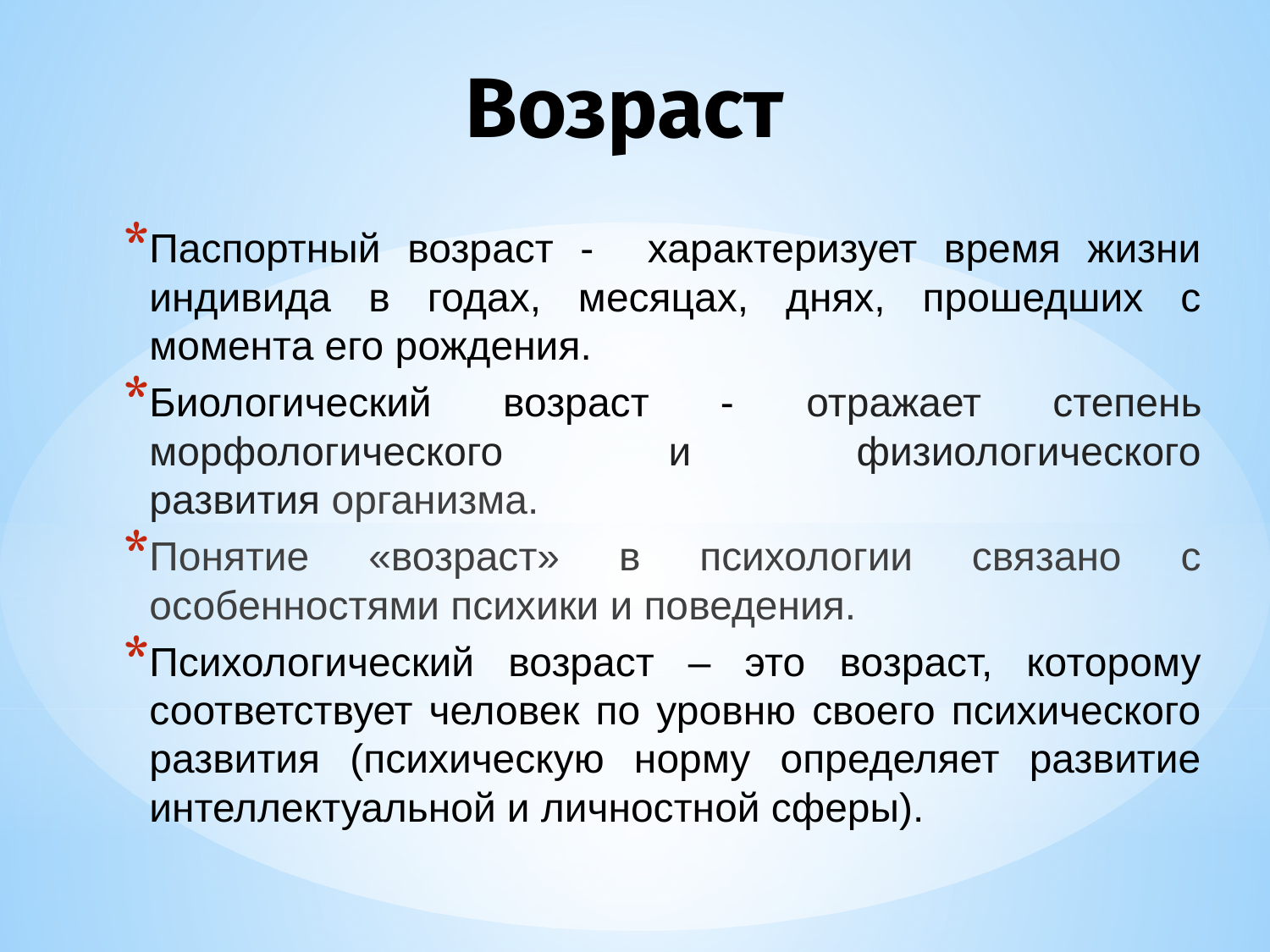

# Возраст
Паспортный возраст -  характеризует время жизни индивида в годах, месяцах, днях, прошедших с момента его рождения.
Биологический возраст - отражает степень морфологического и физиологического развития организма.
Понятие «возраст» в психологии связано с особенностями психики и поведения.
Психологический возраст – это возраст, которому соответствует человек по уровню своего психического развития (психическую норму определяет развитие интеллектуальной и личностной сферы).